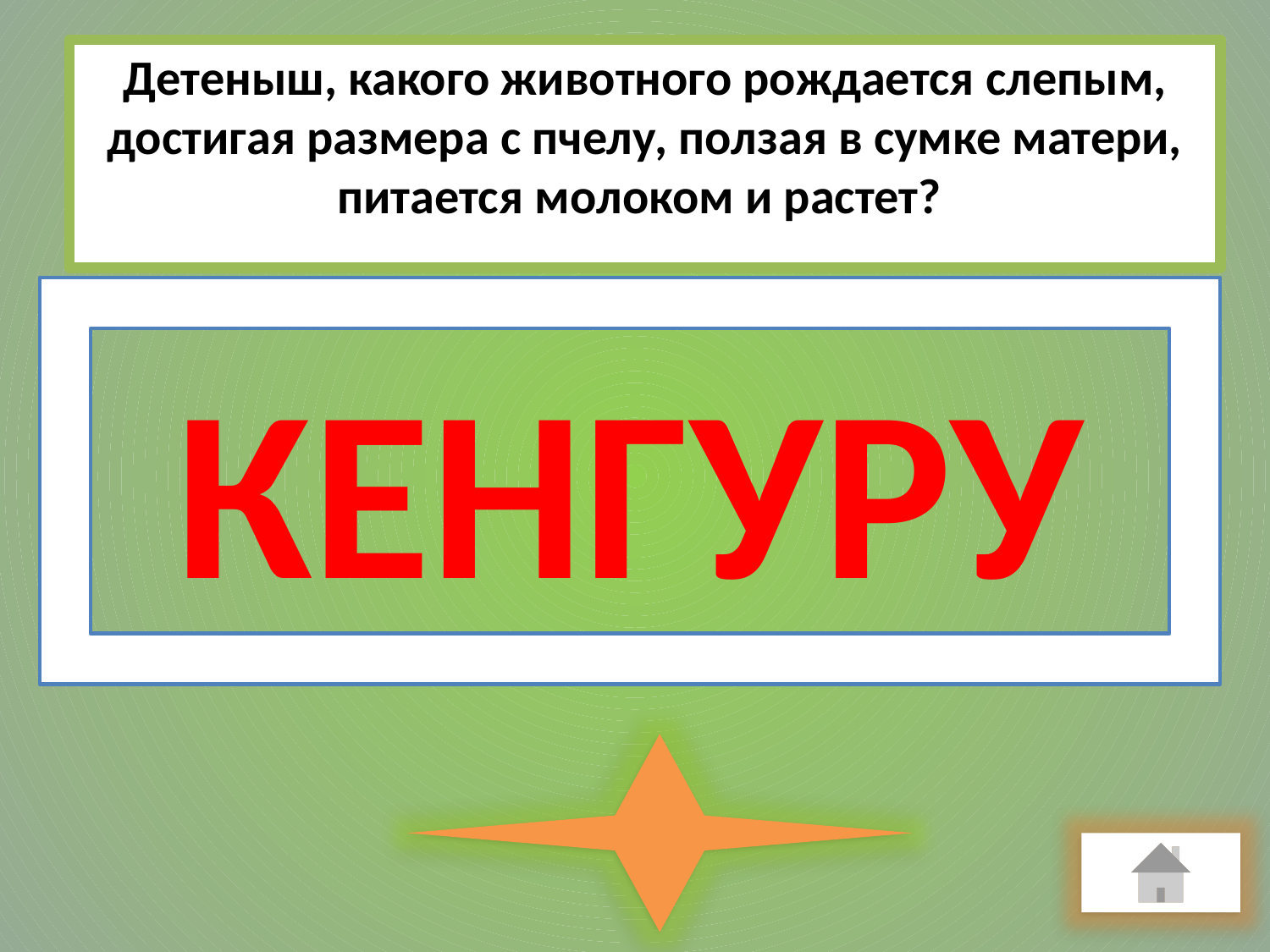

Детеныш, какого животного рождается слепым, достигая размера с пчелу, ползая в сумке матери, питается молоком и растет?

КЕНГУРУ